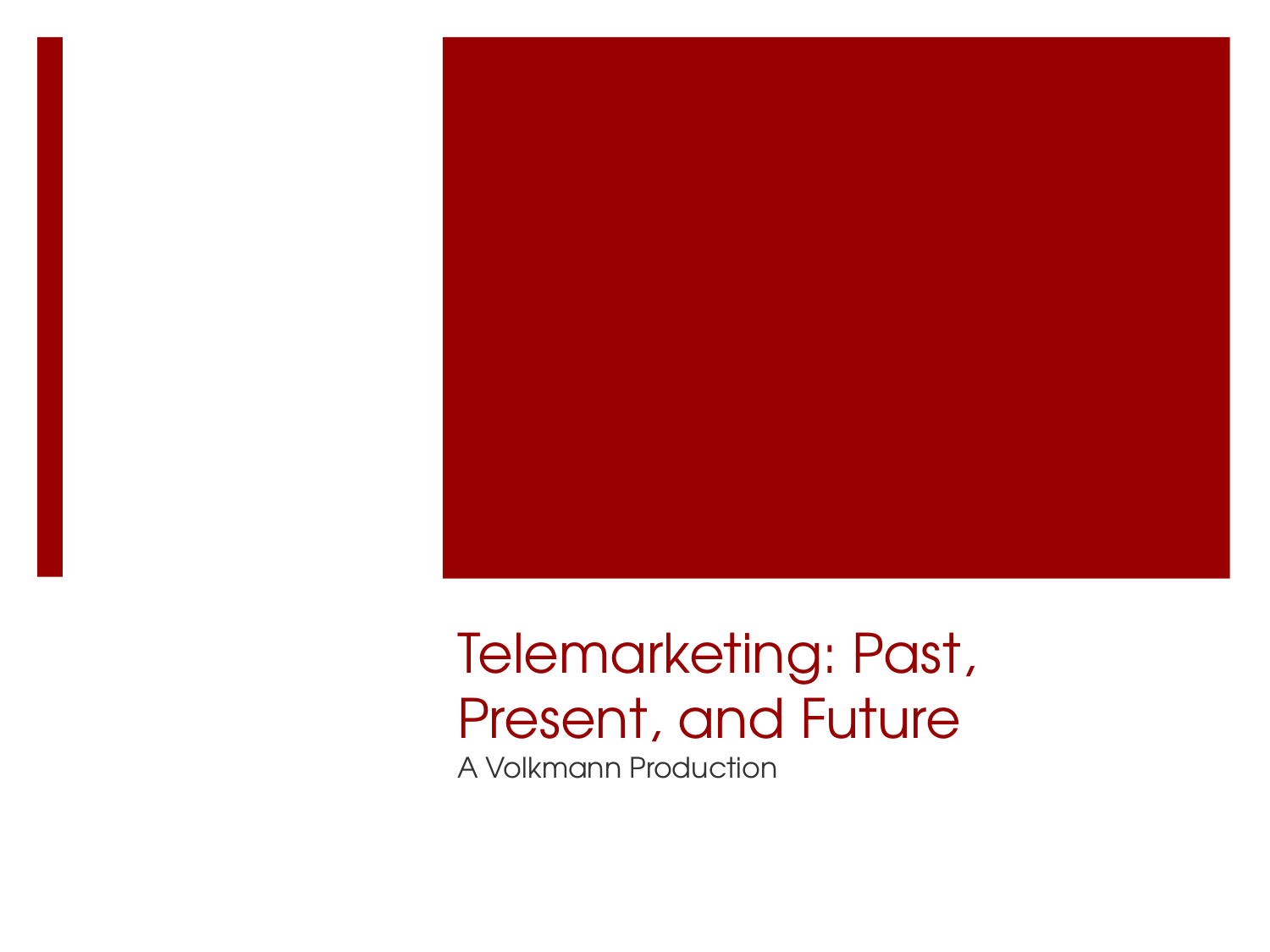

# Telemarketing: Past, Present, and Future
A Volkmann Production